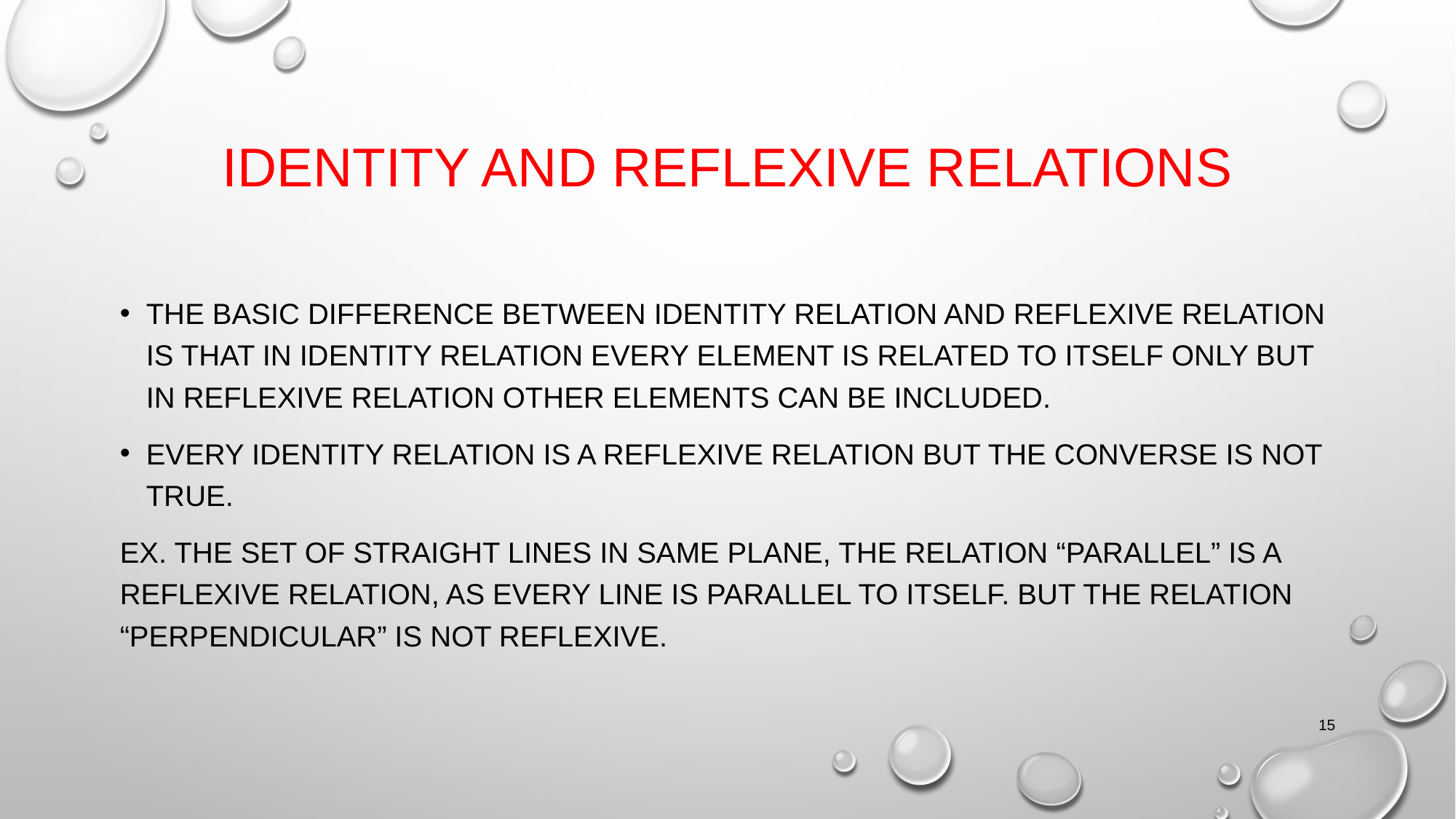

# Identity and reflexive relations
The basic difference between identity relation and reflexive relation is that in identity relation every element is related to itself only but in reflexive relation other elements can be included.
Every identity relation is a reflexive relation but the converse is not true.
Ex. The set of straight lines in same plane, the relation “parallel” is a reflexive relation, as every line is parallel to itself. But the relation “perpendicular” is not reflexive.
15